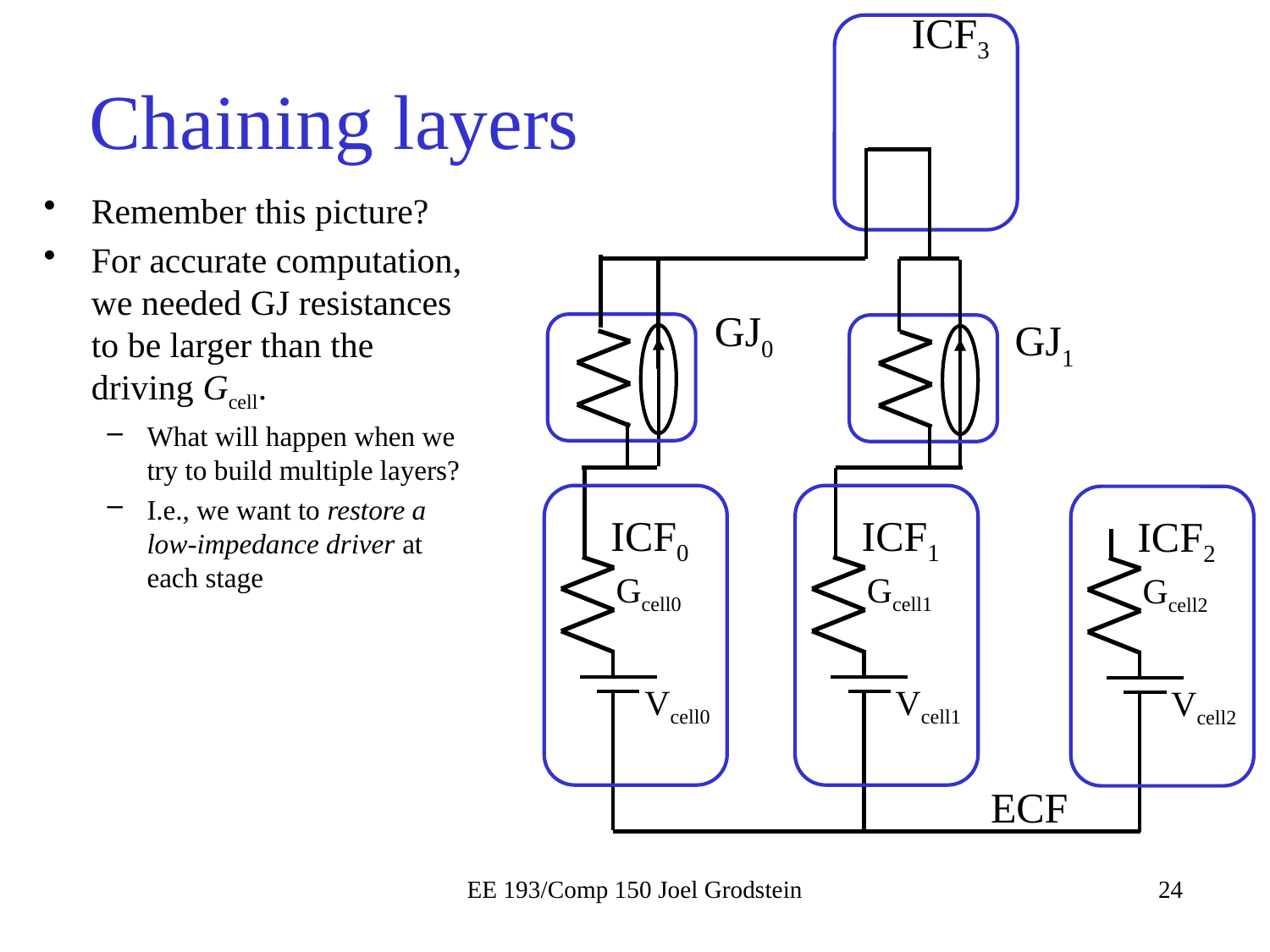

ICF3

# Chaining layers
Remember this picture?
For accurate computation, we needed GJ resistances to be larger than the driving Gcell.
What will happen when we try to build multiple layers?
I.e., we want to restore a low-impedance driver at each stage

GJ0
GJ1

ICF0
ICF1
ICF2
Gcell0
Gcell1
Gcell2
Vcell0
Vcell1
Vcell2
ECF
EE 193/Comp 150 Joel Grodstein